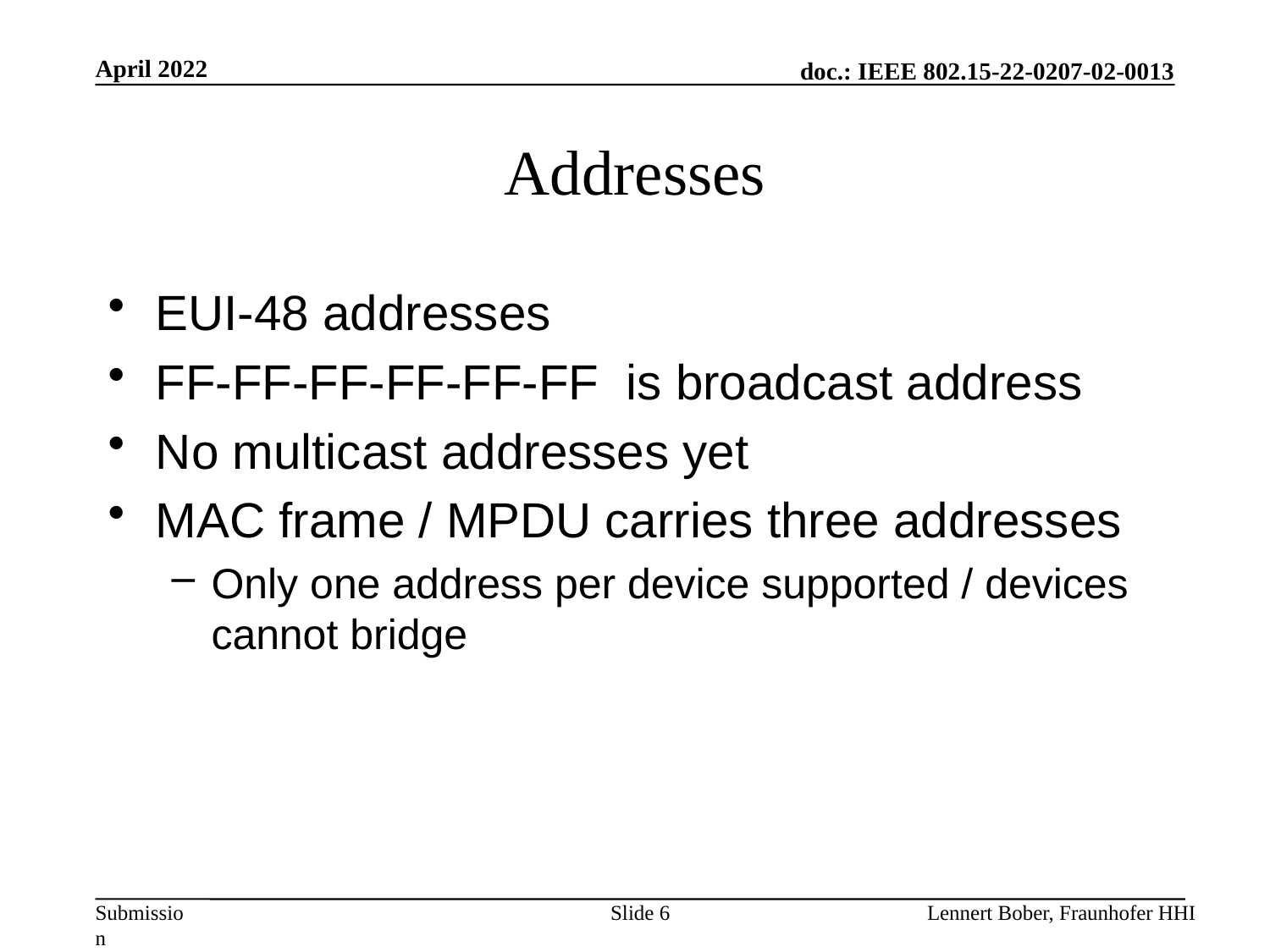

April 2022
# Addresses
EUI-48 addresses
FF-FF-FF-FF-FF-FF  is broadcast address
No multicast addresses yet
MAC frame / MPDU carries three addresses
Only one address per device supported / devices cannot bridge
Slide 6
Lennert Bober, Fraunhofer HHI